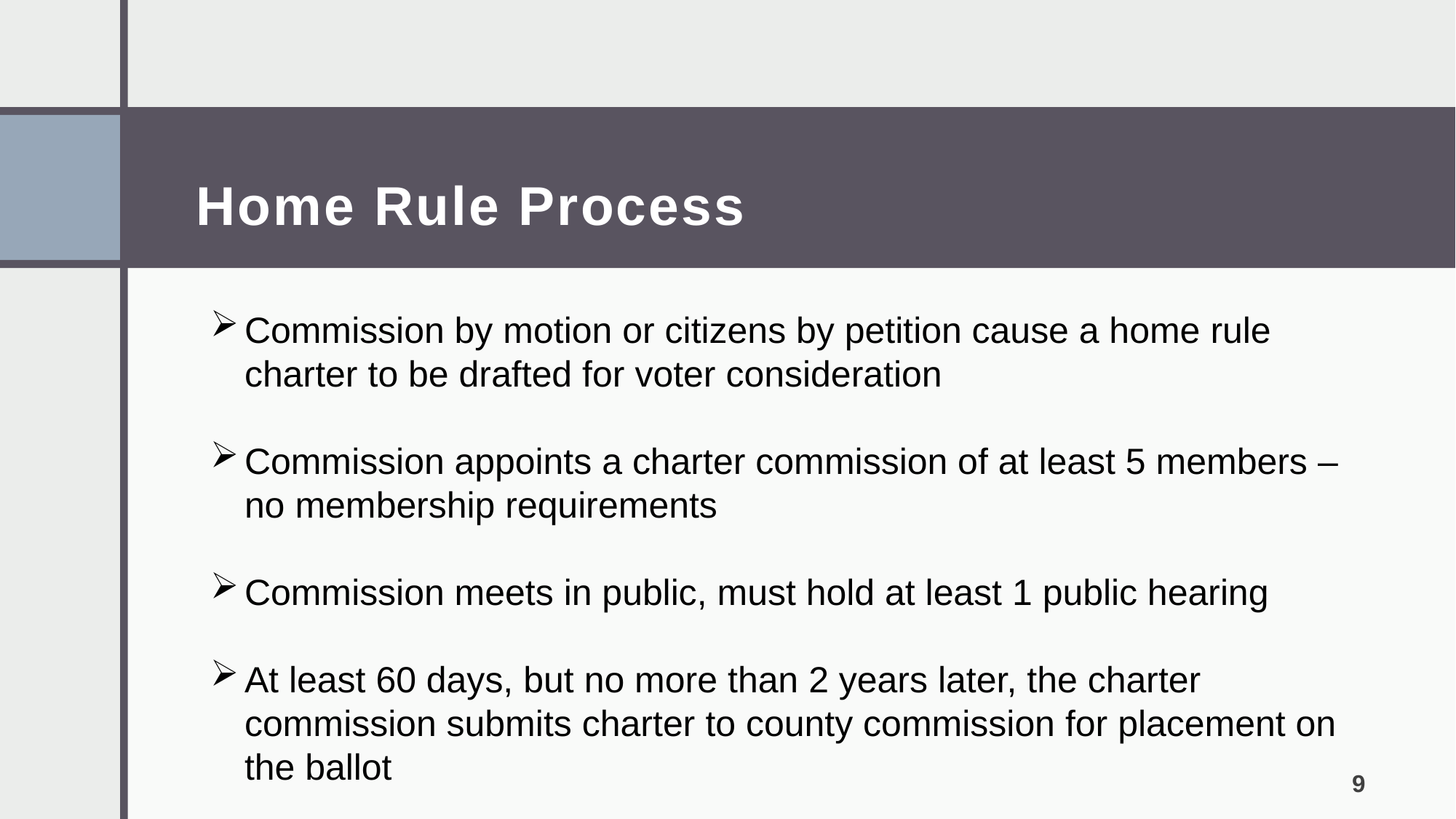

# Home Rule Process
Commission by motion or citizens by petition cause a home rule charter to be drafted for voter consideration

Commission appoints a charter commission of at least 5 members – no membership requirements

Commission meets in public, must hold at least 1 public hearing

At least 60 days, but no more than 2 years later, the charter commission submits charter to county commission for placement on the ballot
9